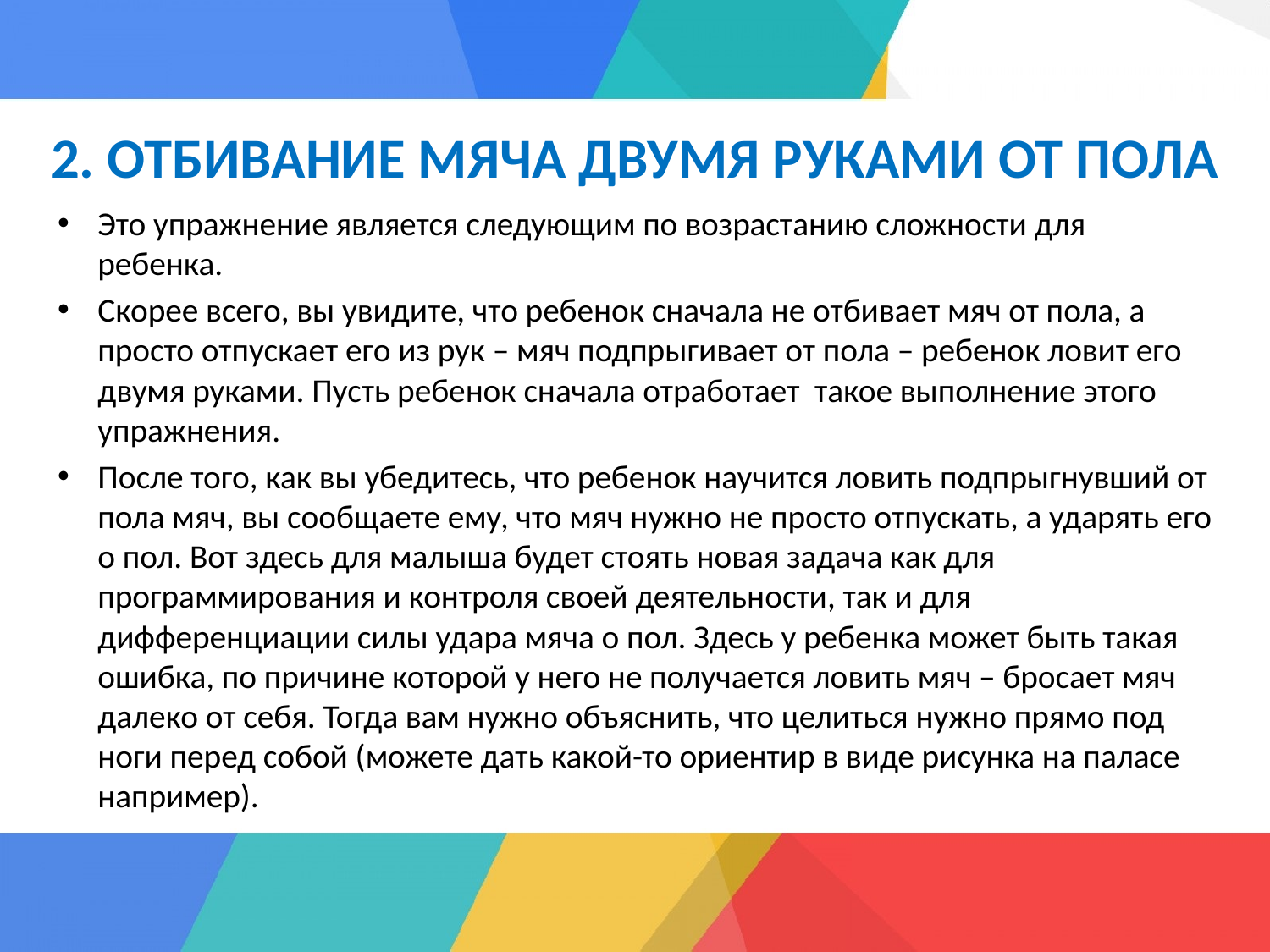

# 2. ОТБИВАНИЕ МЯЧА ДВУМЯ РУКАМИ ОТ ПОЛА
Это упражнение является следующим по возрастанию сложности для ребенка.
Скорее всего, вы увидите, что ребенок сначала не отбивает мяч от пола, а просто отпускает его из рук – мяч подпрыгивает от пола – ребенок ловит его двумя руками. Пусть ребенок сначала отработает  такое выполнение этого упражнения.
После того, как вы убедитесь, что ребенок научится ловить подпрыгнувший от пола мяч, вы сообщаете ему, что мяч нужно не просто отпускать, а ударять его о пол. Вот здесь для малыша будет стоять новая задача как для программирования и контроля своей деятельности, так и для дифференциации силы удара мяча о пол. Здесь у ребенка может быть такая ошибка, по причине которой у него не получается ловить мяч – бросает мяч далеко от себя. Тогда вам нужно объяснить, что целиться нужно прямо под ноги перед собой (можете дать какой-то ориентир в виде рисунка на паласе например).